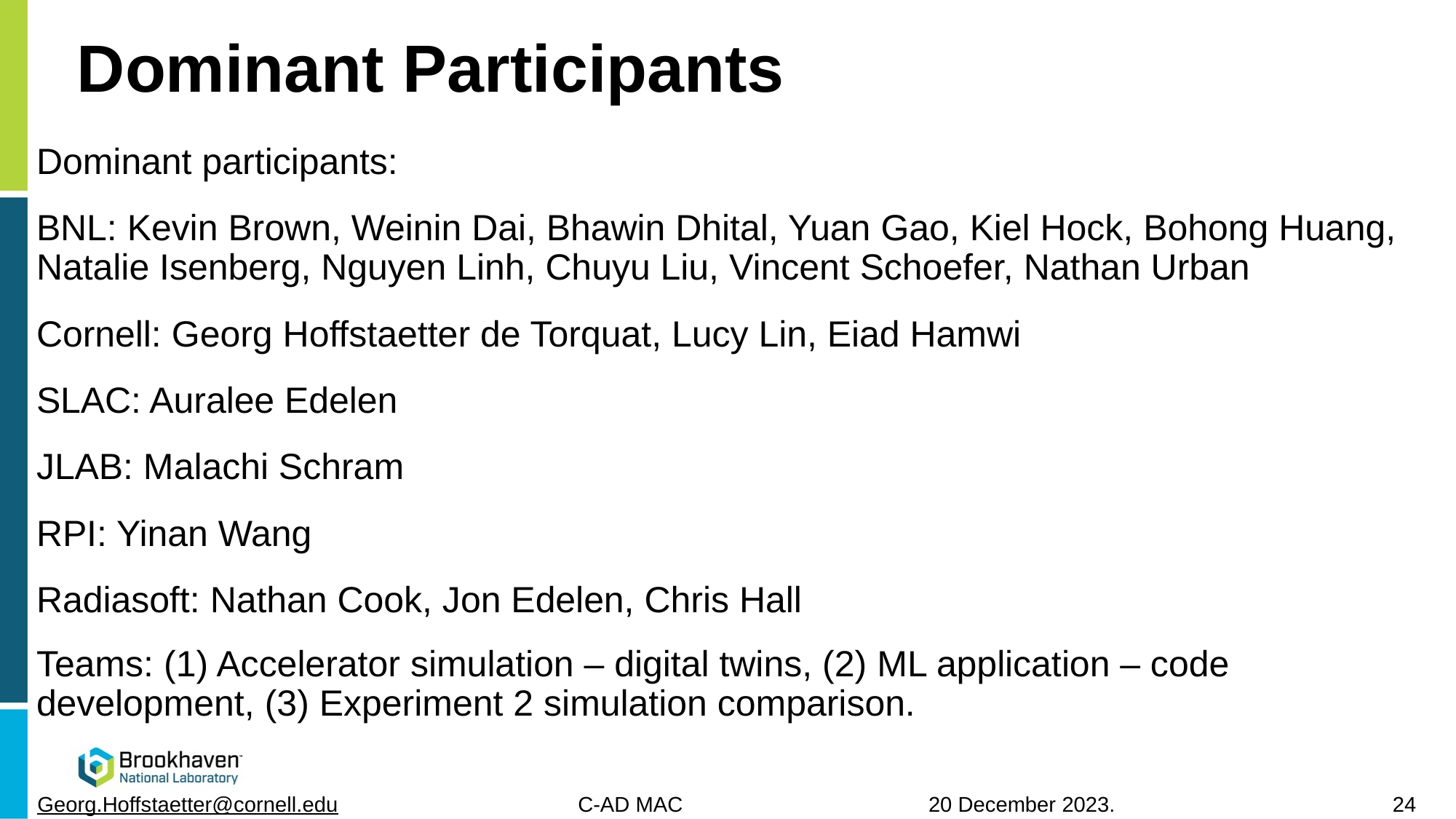

# Dominant Participants
Dominant participants:
BNL: Kevin Brown, Weinin Dai, Bhawin Dhital, Yuan Gao, Kiel Hock, Bohong Huang, Natalie Isenberg, Nguyen Linh, Chuyu Liu, Vincent Schoefer, Nathan Urban
Cornell: Georg Hoffstaetter de Torquat, Lucy Lin, Eiad Hamwi
SLAC: Auralee Edelen
JLAB: Malachi Schram
RPI: Yinan Wang
Radiasoft: Nathan Cook, Jon Edelen, Chris Hall
Teams: (1) Accelerator simulation – digital twins, (2) ML application – code development, (3) Experiment 2 simulation comparison.